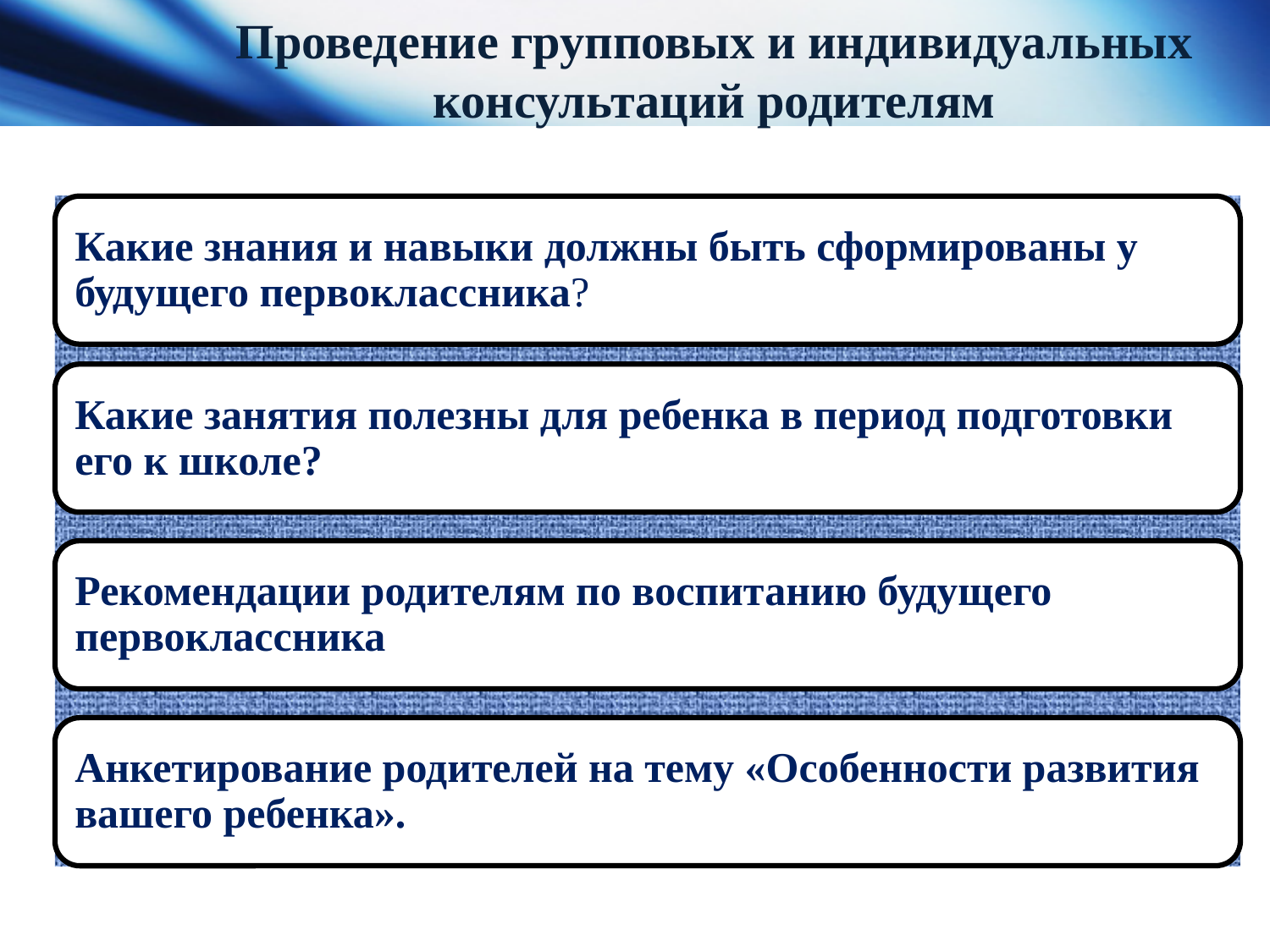

# Проведение групповых и индивидуальных консультаций родителям
Какие знания и навыки должны быть сформированы у будущего первоклассника?
Какие занятия полезны для ребенка в период подготовки его к школе?
Рекомендации родителям по воспитанию будущего первоклассника
Анкетирование родителей на тему «Особенности развития вашего ребенка».